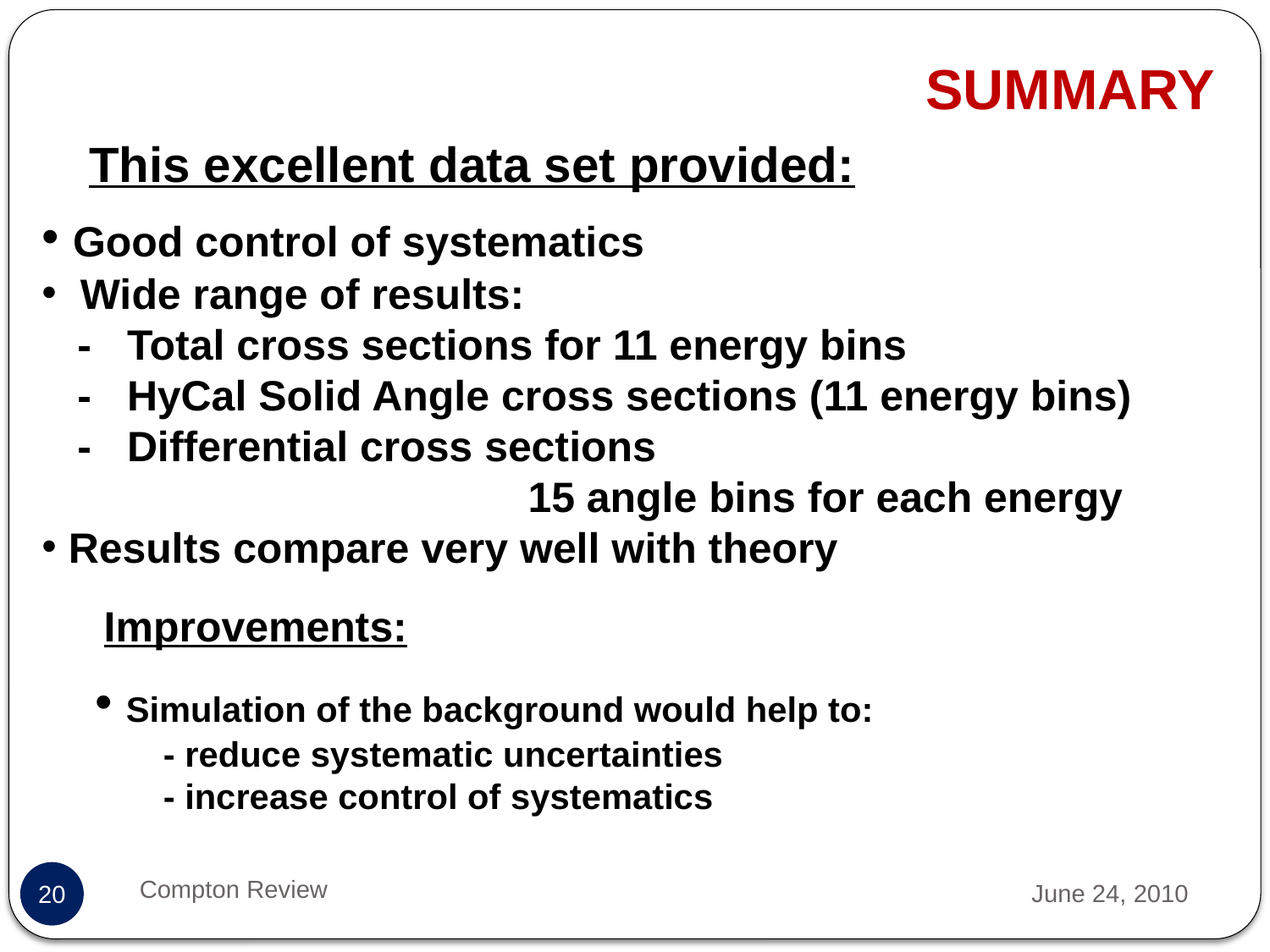

# SUMMARY
This excellent data set provided:
 Good control of systematics
  Wide range of results:
   -   Total cross sections for 11 energy bins
   -   HyCal Solid Angle cross sections (11 energy bins)
   -   Differential cross sections
                                         15 angle bins for each energy
 Results compare very well with theory
Improvements:
 Simulation of the background would help to:
       - reduce systematic uncertainties
       - increase control of systematics
Compton Review
June 24, 2010
20